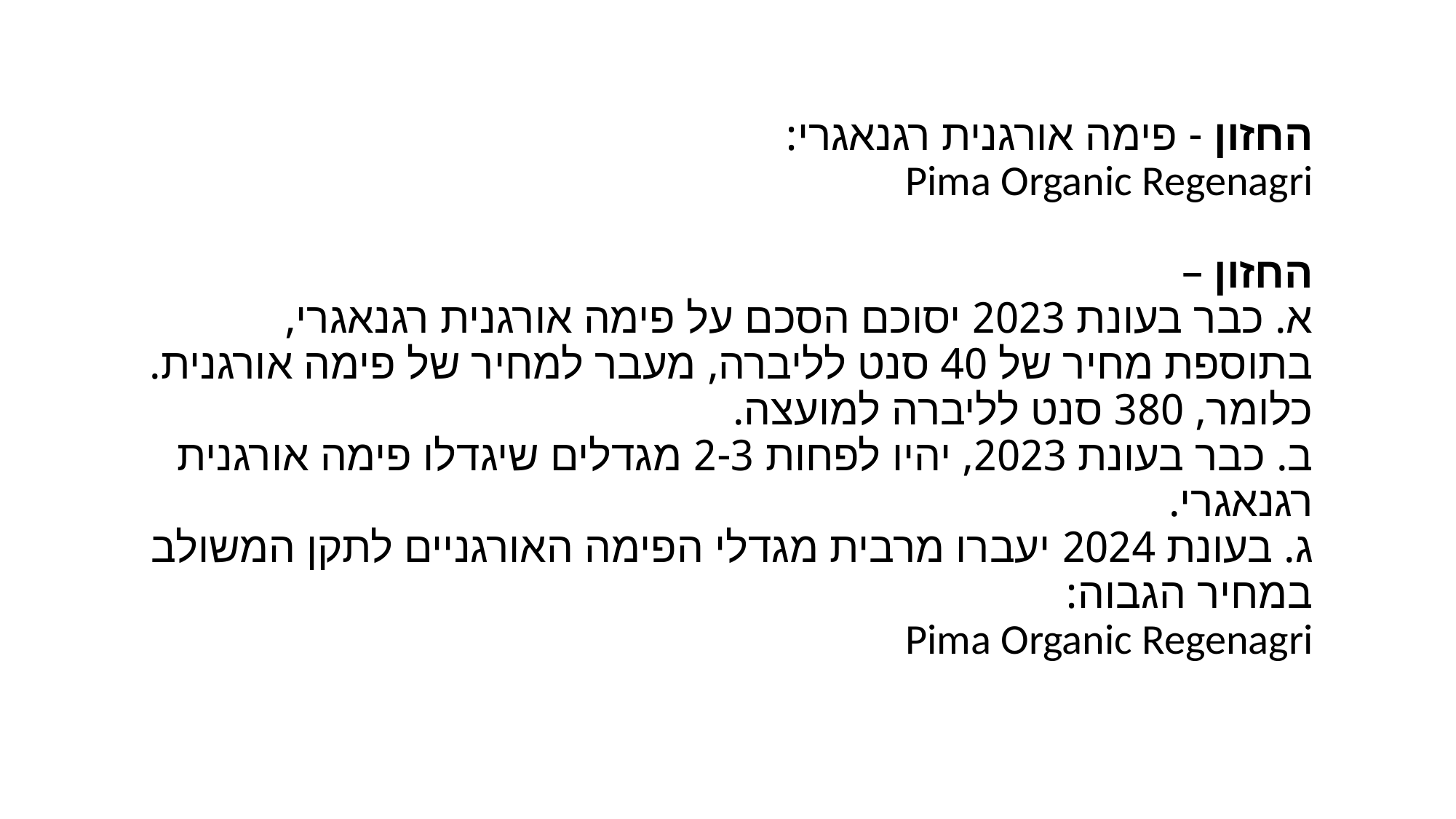

# החזון - פימה אורגנית רגנאגרי: Pima Organic Regenagri החזון – א. כבר בעונת 2023 יסוכם הסכם על פימה אורגנית רגנאגרי, בתוספת מחיר של 40 סנט לליברה, מעבר למחיר של פימה אורגנית. כלומר, 380 סנט לליברה למועצה. ב. כבר בעונת 2023, יהיו לפחות 2-3 מגדלים שיגדלו פימה אורגנית רגנאגרי. ג. בעונת 2024 יעברו מרבית מגדלי הפימה האורגניים לתקן המשולב במחיר הגבוה: Pima Organic Regenagri